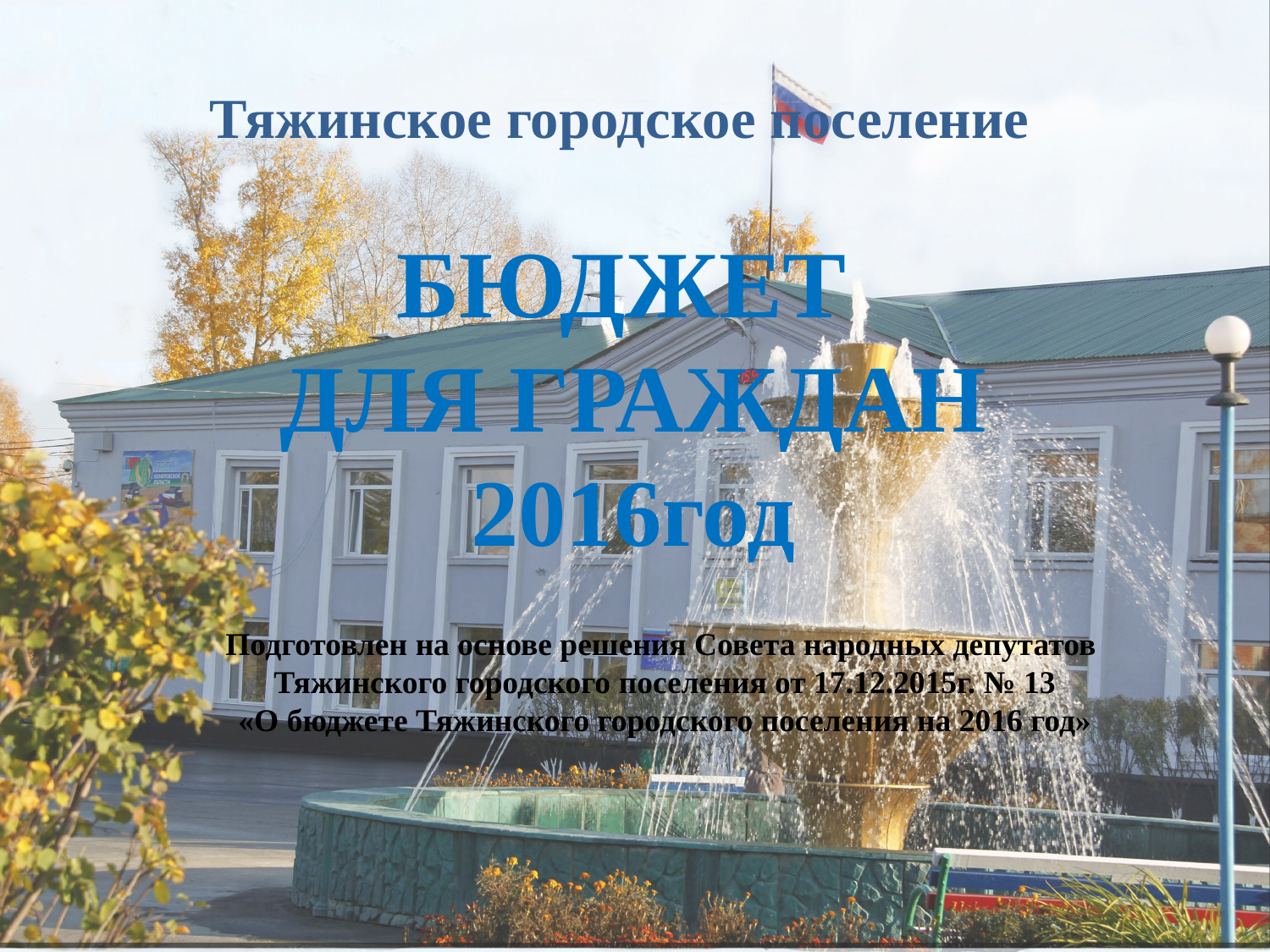

Тяжинское городское поселение
БЮДЖЕТ
ДЛЯ ГРАЖДАН 2016год
Подготовлен на основе решения Совета народных депутатов
Тяжинского городского поселения от 17.12.2015г. № 13
«О бюджете Тяжинского городского поселения на 2016 год»